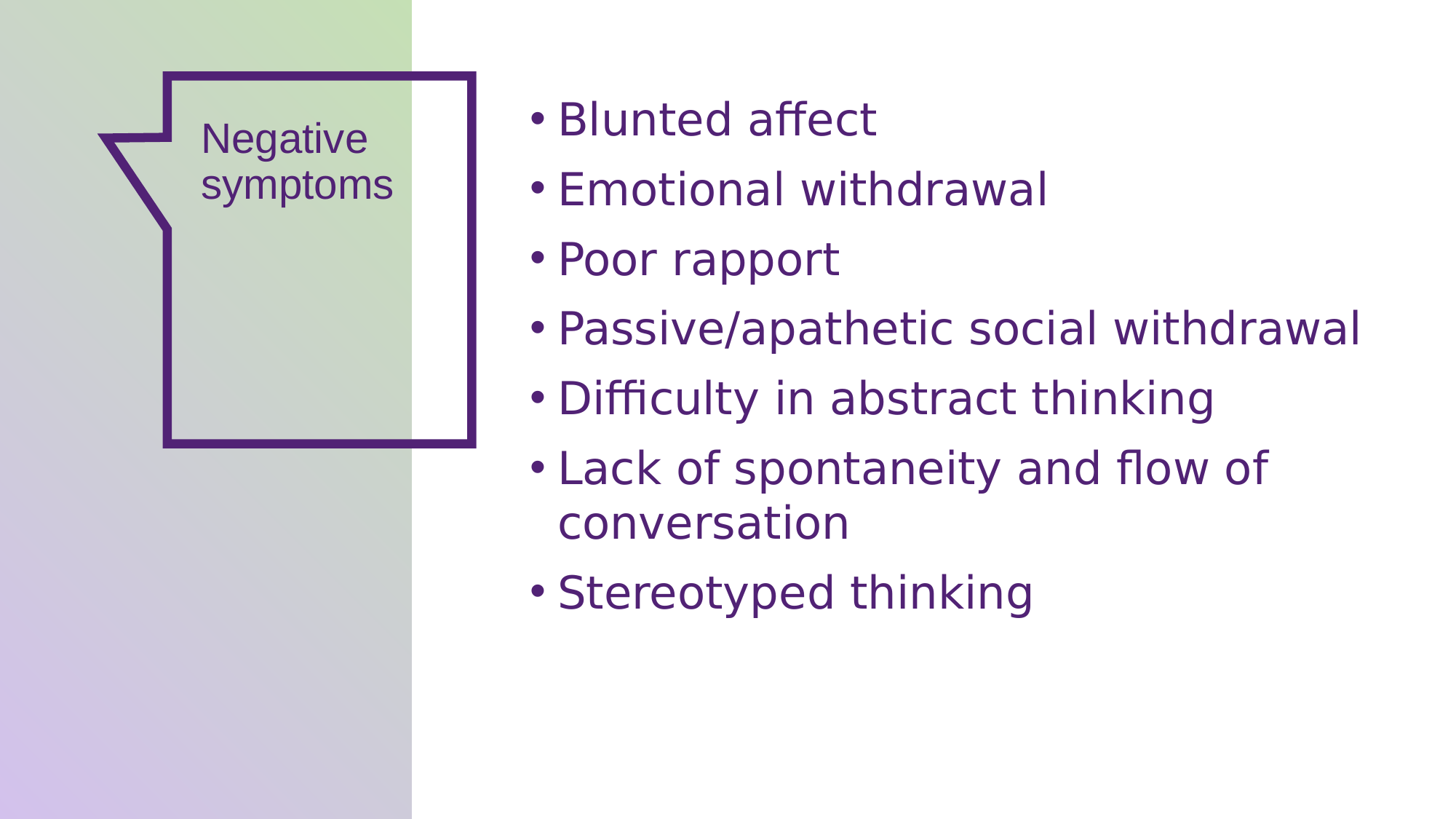

Blunted affect
Emotional withdrawal
Poor rapport
Passive/apathetic social withdrawal
Difficulty in abstract thinking
Lack of spontaneity and flow of conversation
Stereotyped thinking

Negative symptoms